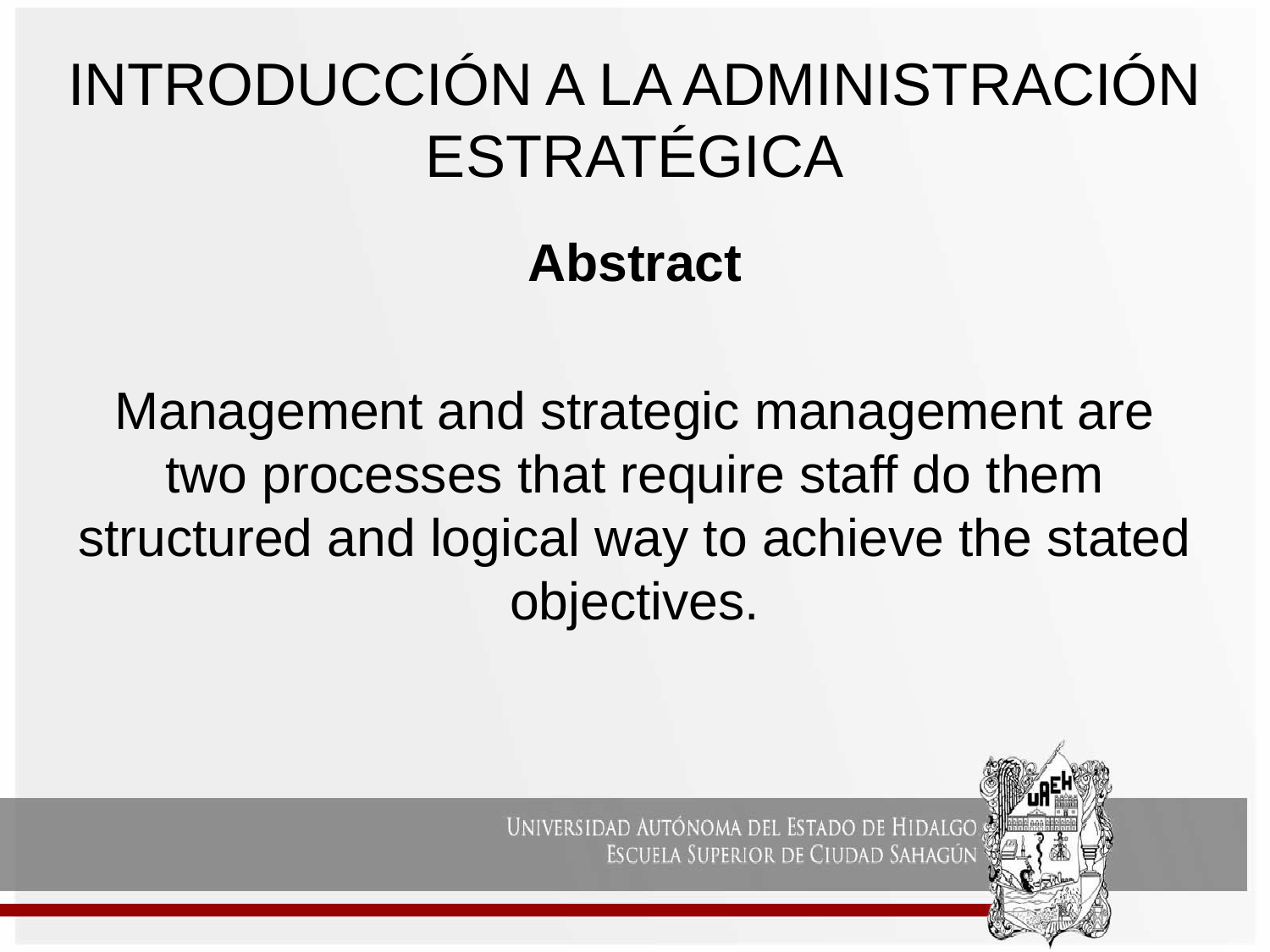

# INTRODUCCIÓN A LA ADMINISTRACIÓN ESTRATÉGICA
Abstract

Management and strategic management are two processes that require staff do them structured and logical way to achieve the stated objectives.